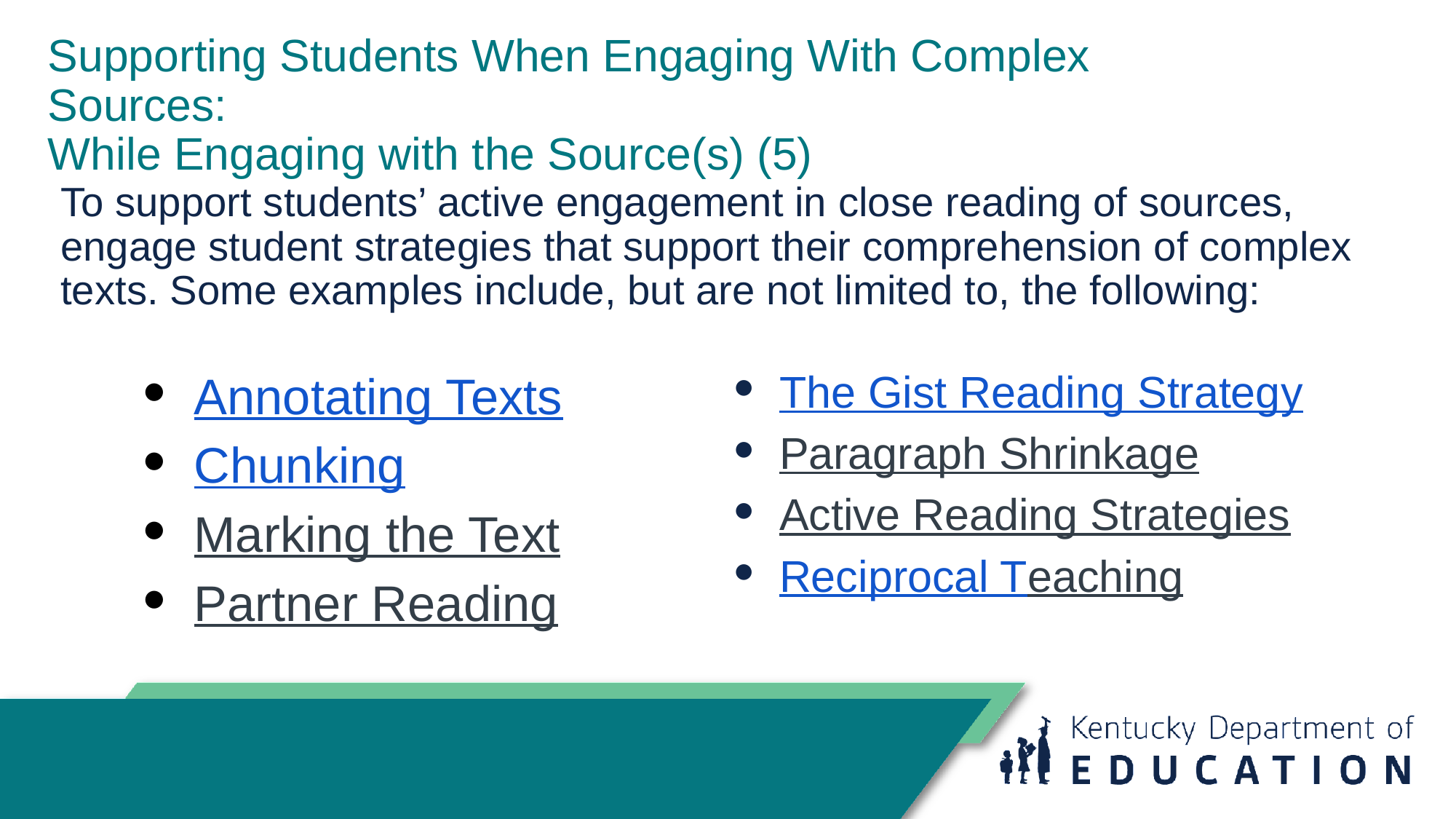

# Supporting Students When Engaging With Complex Sources:
While Engaging with the Source(s) (5)
To support students’ active engagement in close reading of sources, engage student strategies that support their comprehension of complex texts. Some examples include, but are not limited to, the following:
Annotating Texts
Chunking
Marking the Text
Partner Reading
The Gist Reading Strategy
Paragraph Shrinkage
Active Reading Strategies
Reciprocal Teaching